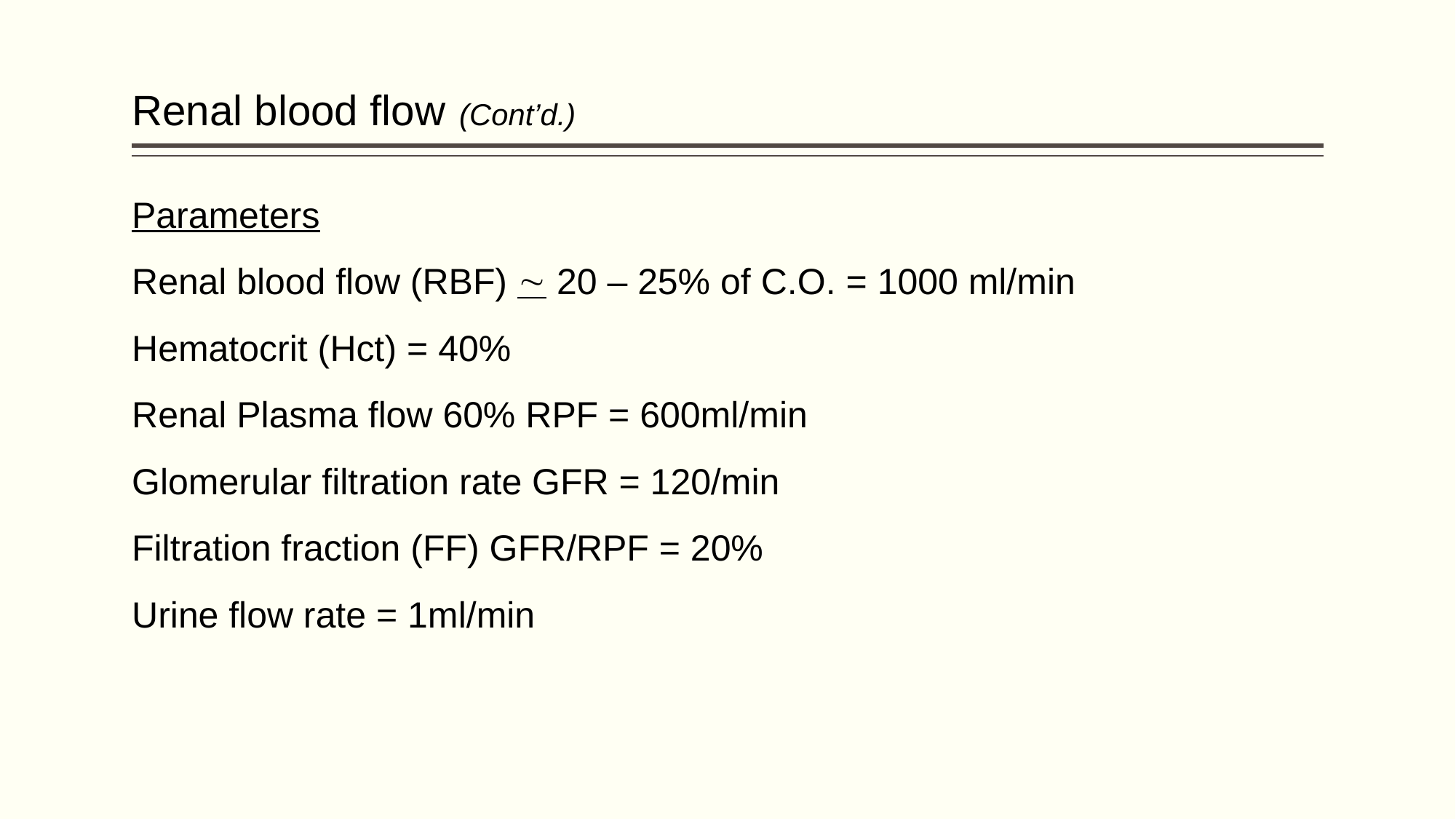

# Renal blood flow	(Cont’d.)
Parameters
Renal blood flow (RBF) ∼ 20 – 25% of C.O. = 1000 ml/min
Hematocrit (Hct) = 40%
Renal Plasma flow 60% RPF = 600ml/min
Glomerular filtration rate GFR = 120/min
Filtration fraction (FF) GFR/RPF = 20%
Urine flow rate = 1ml/min